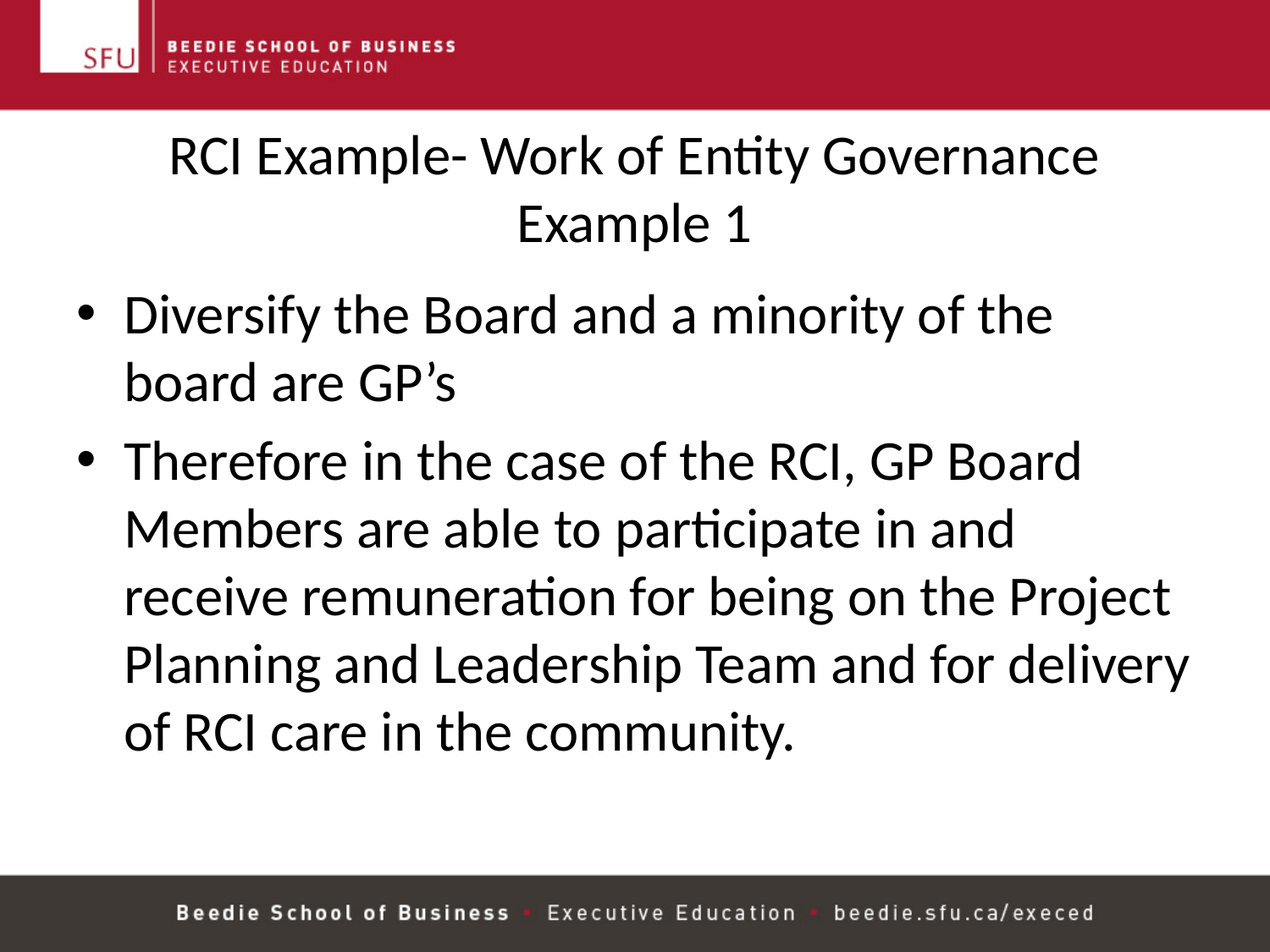

# RCI Example- Work of Entity Governance Example 1
Diversify the Board and a minority of the board are GP’s
Therefore in the case of the RCI, GP Board Members are able to participate in and receive remuneration for being on the Project Planning and Leadership Team and for delivery of RCI care in the community.